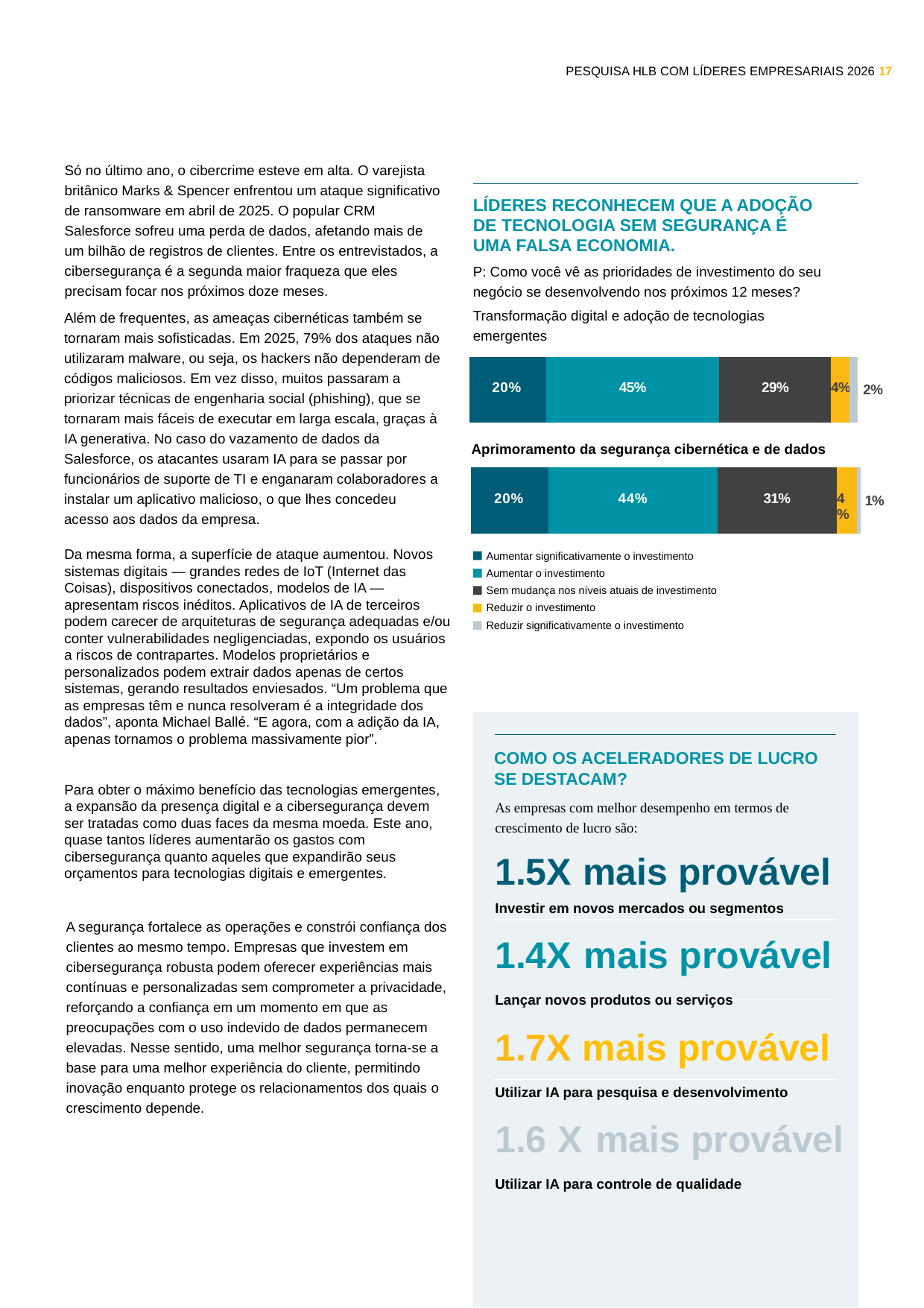

PESQUISA HLB COM LÍDERES EMPRESARIAIS 2026 17
Só no último ano, o cibercrime esteve em alta. O varejista britânico Marks & Spencer enfrentou um ataque significativo de ransomware em abril de 2025. O popular CRM Salesforce sofreu uma perda de dados, afetando mais de um bilhão de registros de clientes. Entre os entrevistados, a cibersegurança é a segunda maior fraqueza que eles precisam focar nos próximos doze meses.

LÍDERES RECONHECEM QUE A ADOÇÃO DE TECNOLOGIA SEM SEGURANÇA É UMA FALSA ECONOMIA.
P: Como você vê as prioridades de investimento do seu negócio se desenvolvendo nos próximos 12 meses?
Transformação digital e adoção de tecnologias emergentes
Além de frequentes, as ameaças cibernéticas também se tornaram mais sofisticadas. Em 2025, 79% dos ataques não utilizaram malware, ou seja, os hackers não dependeram de códigos maliciosos. Em vez disso, muitos passaram a priorizar técnicas de engenharia social (phishing), que se tornaram mais fáceis de executar em larga escala, graças à IA generativa. No caso do vazamento de dados da Salesforce, os atacantes usaram IA para se passar por funcionários de suporte de TI e enganaram colaboradores a instalar um aplicativo malicioso, o que lhes concedeu acesso aos dados da empresa.
| 20% | 45% | 29% | 4% |
| --- | --- | --- | --- |
2%
Aprimoramento da segurança cibernética e de dados
| 20% | 44% | 31% | 4% |
| --- | --- | --- | --- |
1%
Aumentar significativamente o investimento
Aumentar o investimento
Sem mudança nos níveis atuais de investimento
Reduzir o investimento
Reduzir significativamente o investimento
Da mesma forma, a superfície de ataque aumentou. Novos sistemas digitais — grandes redes de IoT (Internet das Coisas), dispositivos conectados, modelos de IA — apresentam riscos inéditos. Aplicativos de IA de terceiros podem carecer de arquiteturas de segurança adequadas e/ou conter vulnerabilidades negligenciadas, expondo os usuários a riscos de contrapartes. Modelos proprietários e personalizados podem extrair dados apenas de certos sistemas, gerando resultados enviesados. “Um problema que as empresas têm e nunca resolveram é a integridade dos dados”, aponta Michael Ballé. “E agora, com a adição da IA, apenas tornamos o problema massivamente pior”.

As empresas com melhor desempenho em termos de crescimento de lucro são:
1.5X mais provável
Investir em novos mercados ou segmentos
1.4X mais provável
Lançar novos produtos ou serviços
1.7X mais provável
Utilizar IA para pesquisa e desenvolvimento
1.6 X mais provável
Utilizar IA para controle de qualidade
COMO OS ACELERADORES DE LUCRO SE DESTACAM?
Para obter o máximo benefício das tecnologias emergentes, a expansão da presença digital e a cibersegurança devem ser tratadas como duas faces da mesma moeda. Este ano, quase tantos líderes aumentarão os gastos com cibersegurança quanto aqueles que expandirão seus orçamentos para tecnologias digitais e emergentes.
A segurança fortalece as operações e constrói confiança dos clientes ao mesmo tempo. Empresas que investem em cibersegurança robusta podem oferecer experiências mais contínuas e personalizadas sem comprometer a privacidade, reforçando a confiança em um momento em que as preocupações com o uso indevido de dados permanecem elevadas. Nesse sentido, uma melhor segurança torna-se a base para uma melhor experiência do cliente, permitindo inovação enquanto protege os relacionamentos dos quais o crescimento depende.